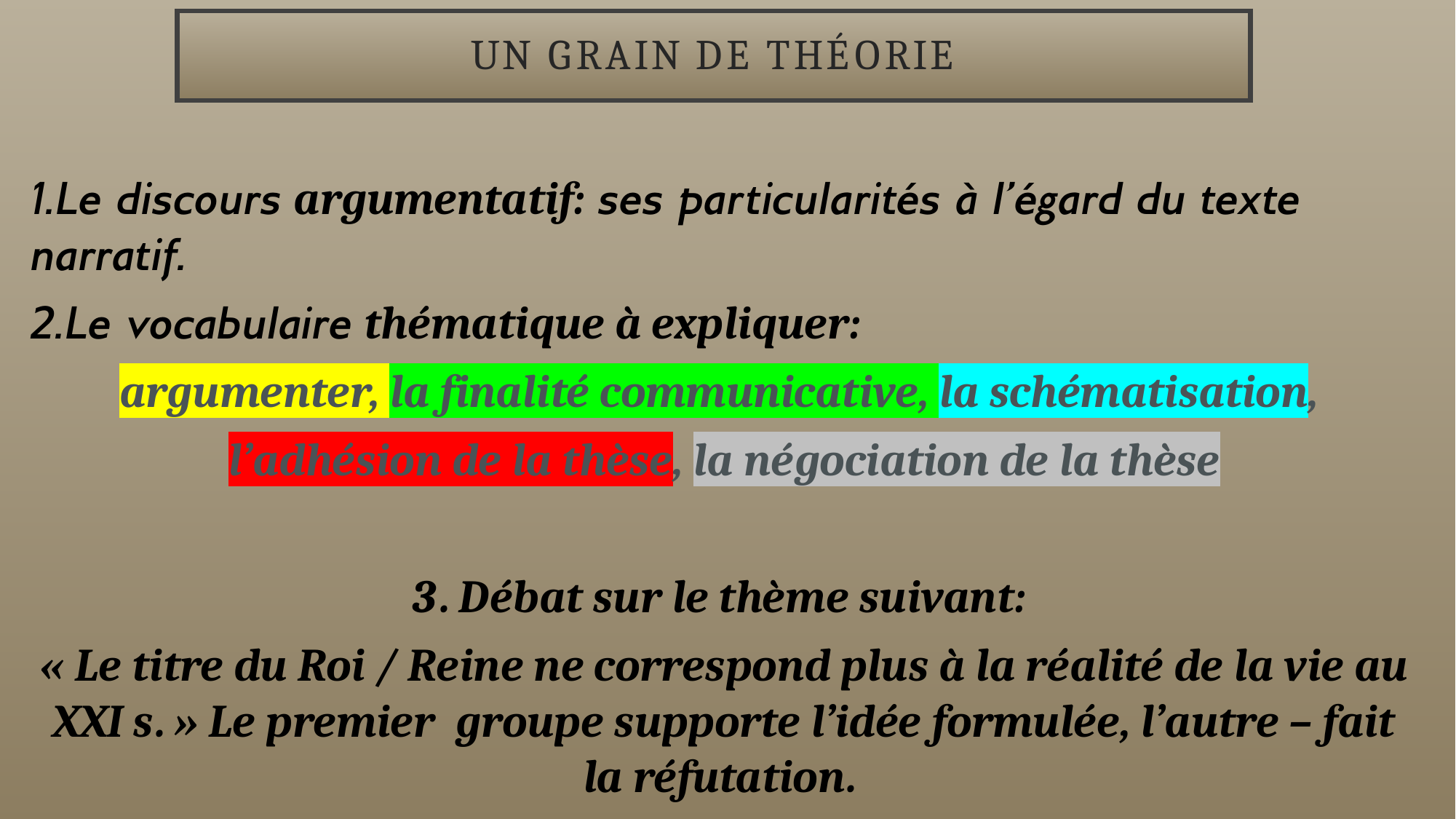

# Un grain de théorie

1.Le discours argumentatif: ses particularités à l’égard du texte narratif.
2.Le vocabulaire thématique à expliquer:
argumenter, la finalité communicative, la schématisation,
l’adhésion de la thèse, la négociation de la thèse

3. Débat sur le thème suivant:
« Le titre du Roi / Reine ne correspond plus à la réalité de la vie au XXI s. » Le premier  groupe supporte l’idée formulée, l’autre – fait la réfutation.